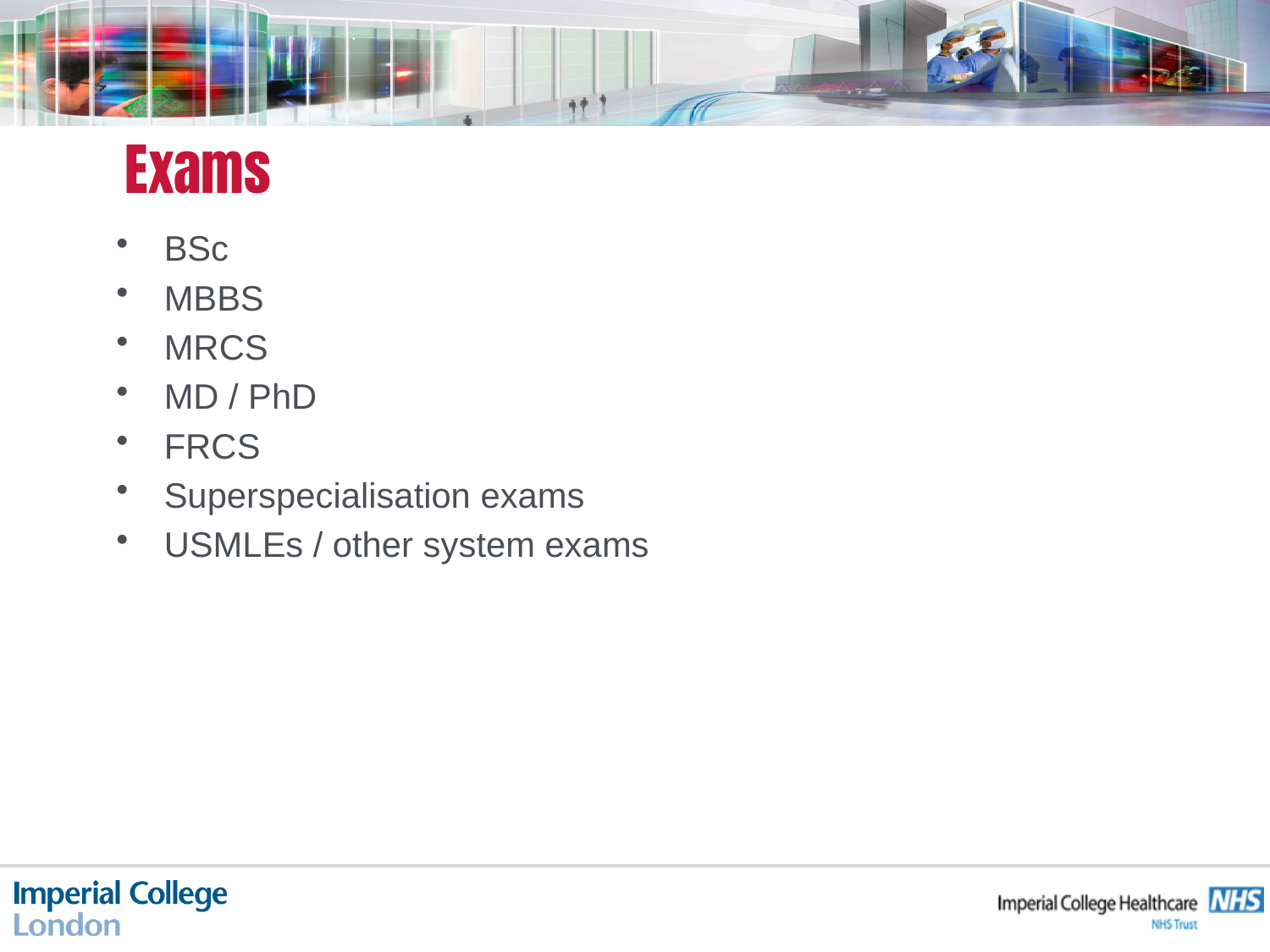

# Exams
BSc
MBBS
MRCS
MD / PhD
FRCS
Superspecialisation exams
USMLEs / other system exams